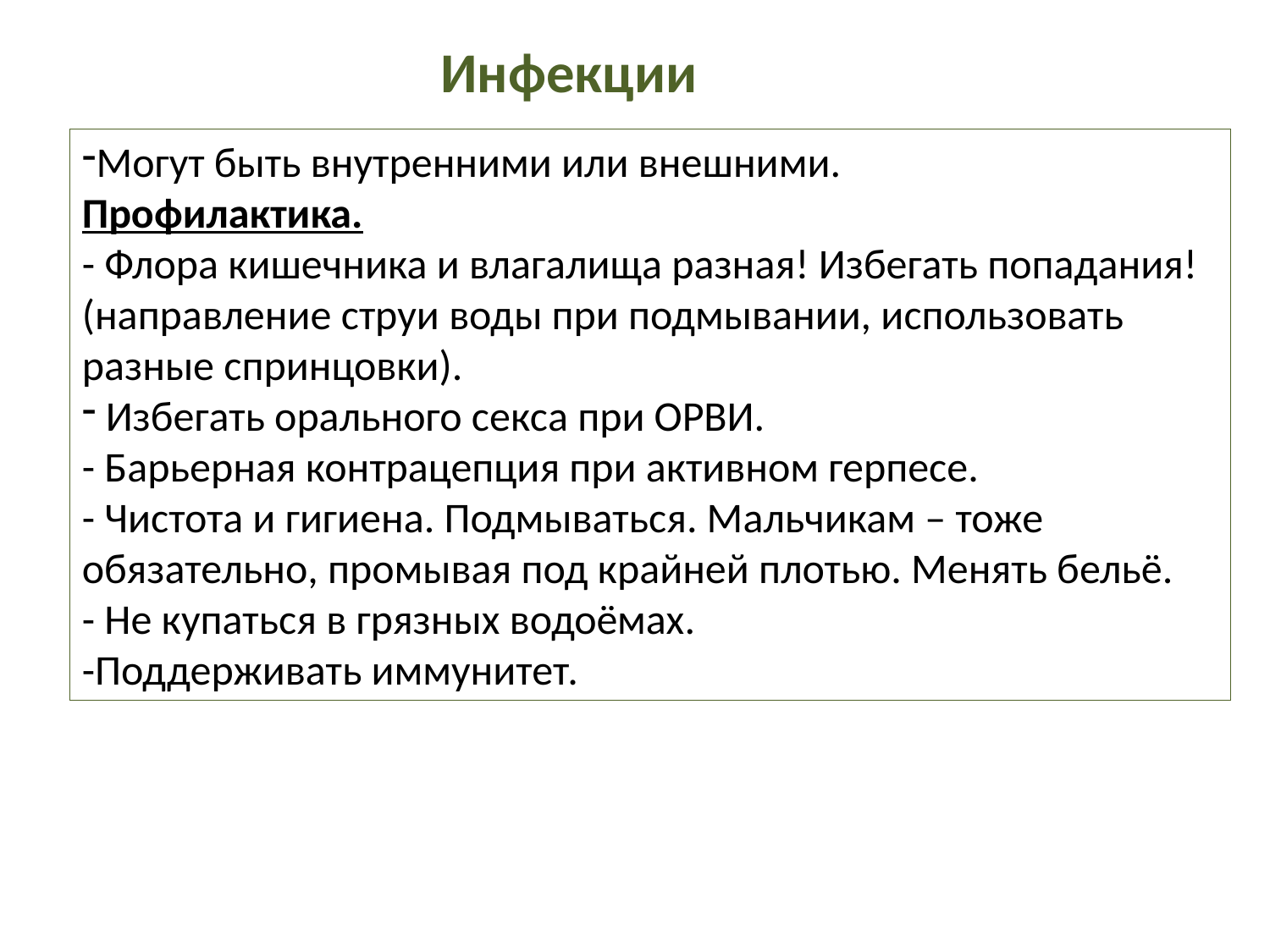

Инфекции
Могут быть внутренними или внешними.
Профилактика.
- Флора кишечника и влагалища разная! Избегать попадания!  (направление струи воды при подмывании, использовать разные спринцовки).
 Избегать орального секса при ОРВИ.
- Барьерная контрацепция при активном герпесе.
- Чистота и гигиена. Подмываться. Мальчикам – тоже обязательно, промывая под крайней плотью. Менять бельё.
- Не купаться в грязных водоёмах.
-Поддерживать иммунитет.